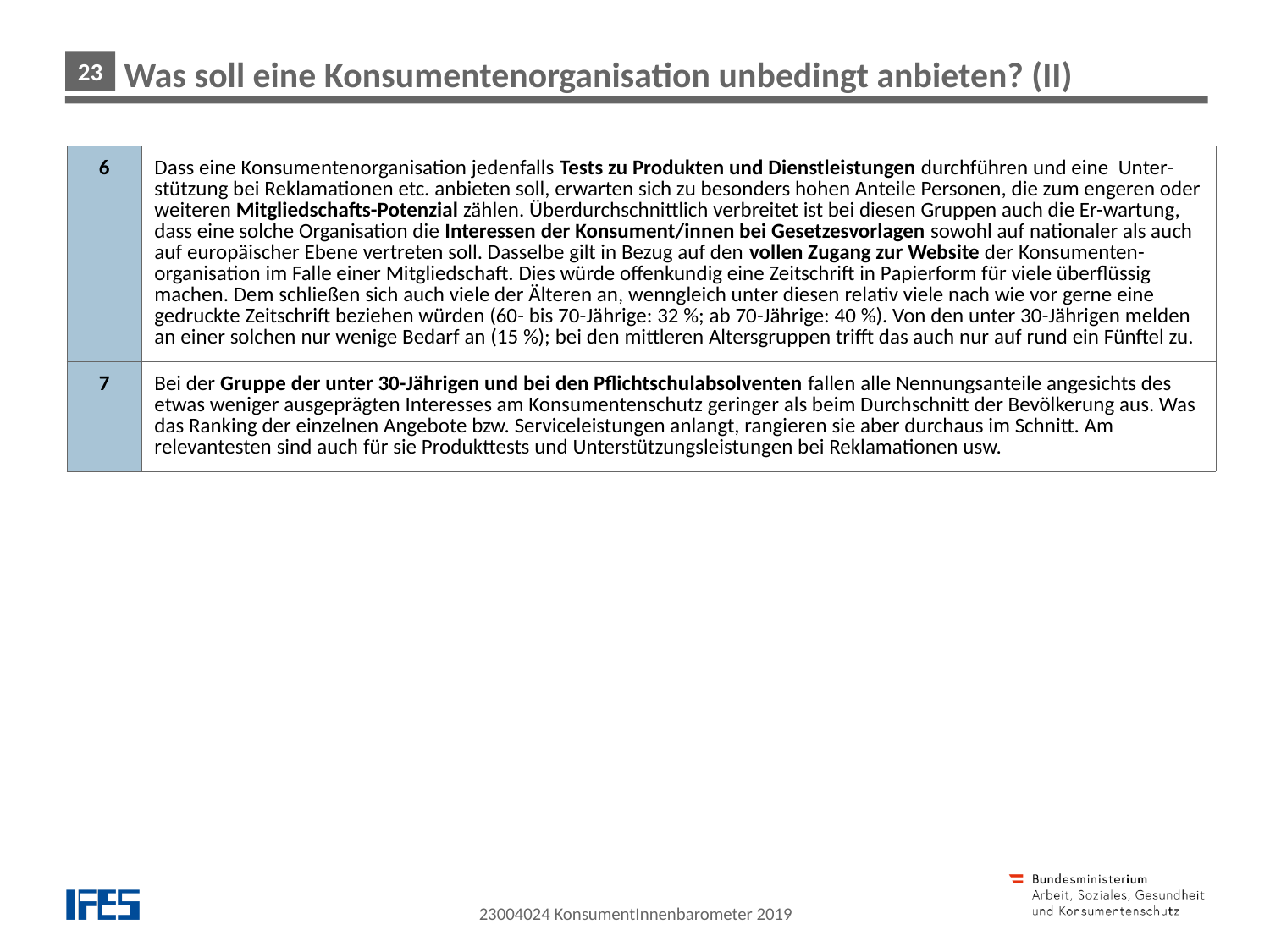

Was soll eine Konsumentenorganisation unbedingt anbieten? (II)
| 6 | Dass eine Konsumentenorganisation jedenfalls Tests zu Produkten und Dienstleistungen durchführen und eine Unter-stützung bei Reklamationen etc. anbieten soll, erwarten sich zu besonders hohen Anteile Personen, die zum engeren oder weiteren Mitgliedschafts-Potenzial zählen. Überdurchschnittlich verbreitet ist bei diesen Gruppen auch die Er-wartung, dass eine solche Organisation die Interessen der Konsument/innen bei Gesetzesvorlagen sowohl auf nationaler als auch auf europäischer Ebene vertreten soll. Dasselbe gilt in Bezug auf den vollen Zugang zur Website der Konsumenten-organisation im Falle einer Mitgliedschaft. Dies würde offenkundig eine Zeitschrift in Papierform für viele überflüssig machen. Dem schließen sich auch viele der Älteren an, wenngleich unter diesen relativ viele nach wie vor gerne eine gedruckte Zeitschrift beziehen würden (60- bis 70-Jährige: 32 %; ab 70-Jährige: 40 %). Von den unter 30-Jährigen melden an einer solchen nur wenige Bedarf an (15 %); bei den mittleren Altersgruppen trifft das auch nur auf rund ein Fünftel zu. |
| --- | --- |
| 7 | Bei der Gruppe der unter 30-Jährigen und bei den Pflichtschulabsolventen fallen alle Nennungsanteile angesichts des etwas weniger ausgeprägten Interesses am Konsumentenschutz geringer als beim Durchschnitt der Bevölkerung aus. Was das Ranking der einzelnen Angebote bzw. Serviceleistungen anlangt, rangieren sie aber durchaus im Schnitt. Am relevantesten sind auch für sie Produkttests und Unterstützungsleistungen bei Reklamationen usw. |